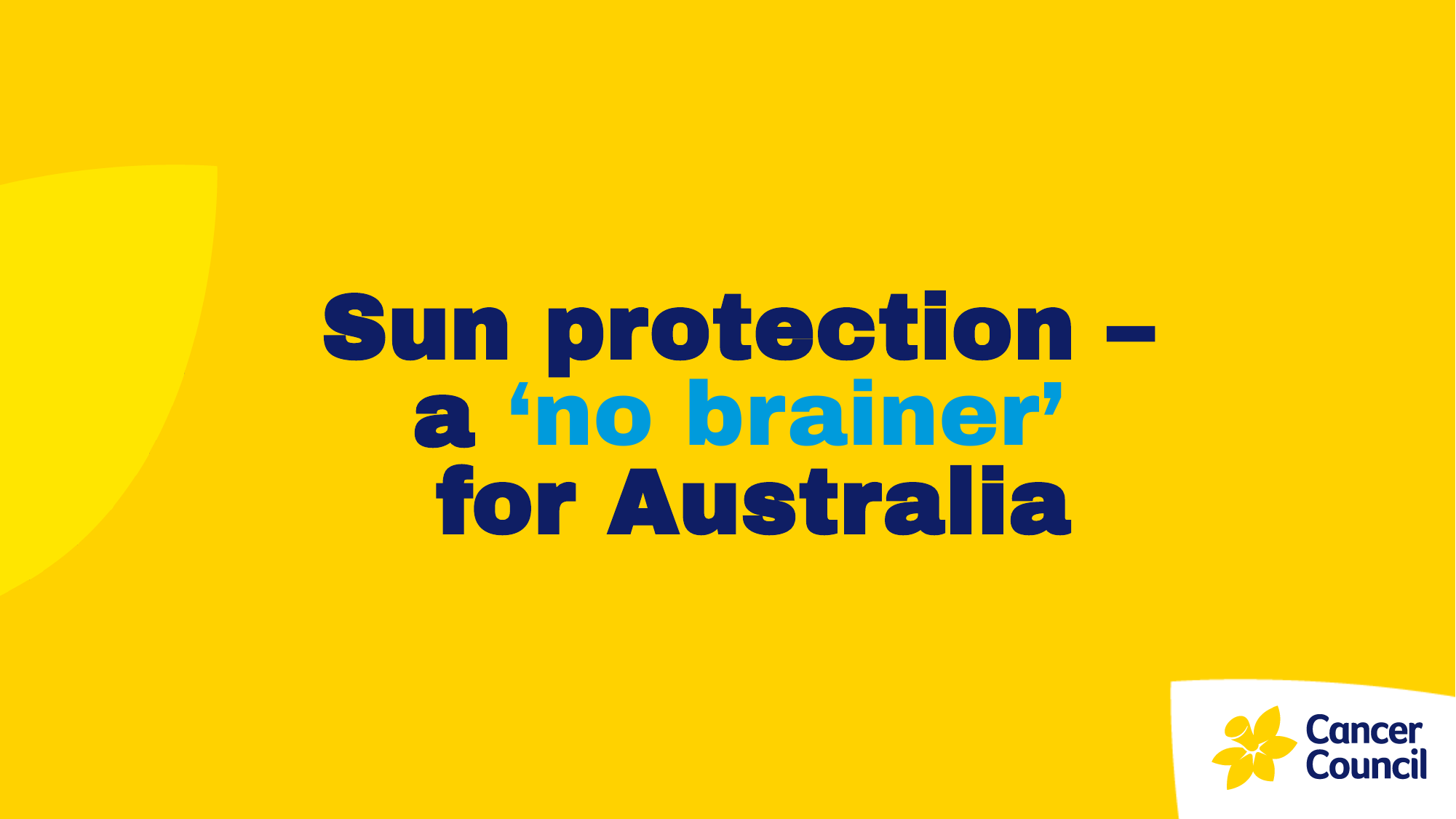

# Sun protection – a ‘no brainer’ for Australia .